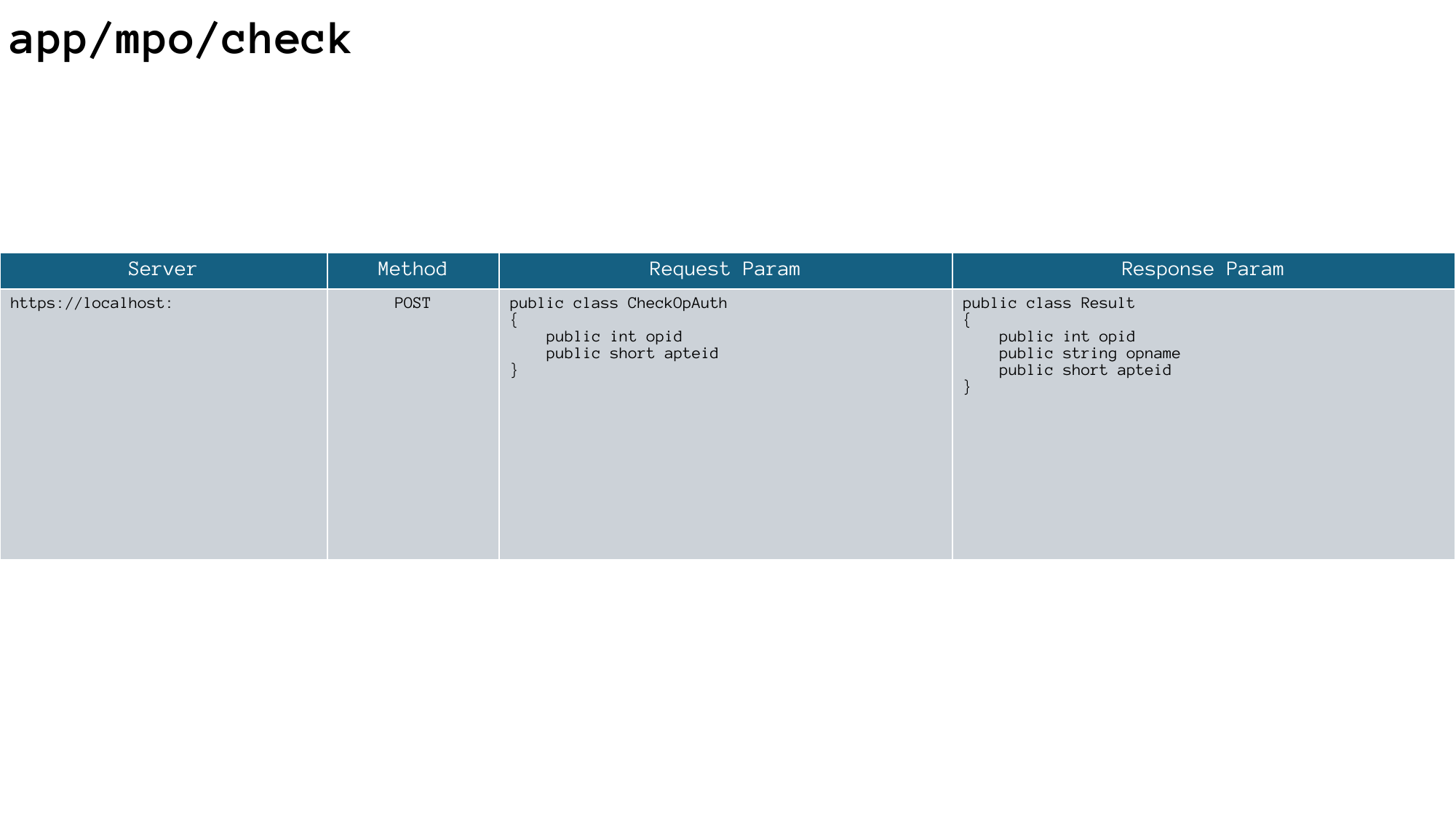

app/mpo/check
| Server | Method | Request Param | Response Param |
| --- | --- | --- | --- |
| https://localhost: | POST | public class CheckOpAuth { public int opid public short apteid } | public class Result { public int opid public string opname public short apteid } |